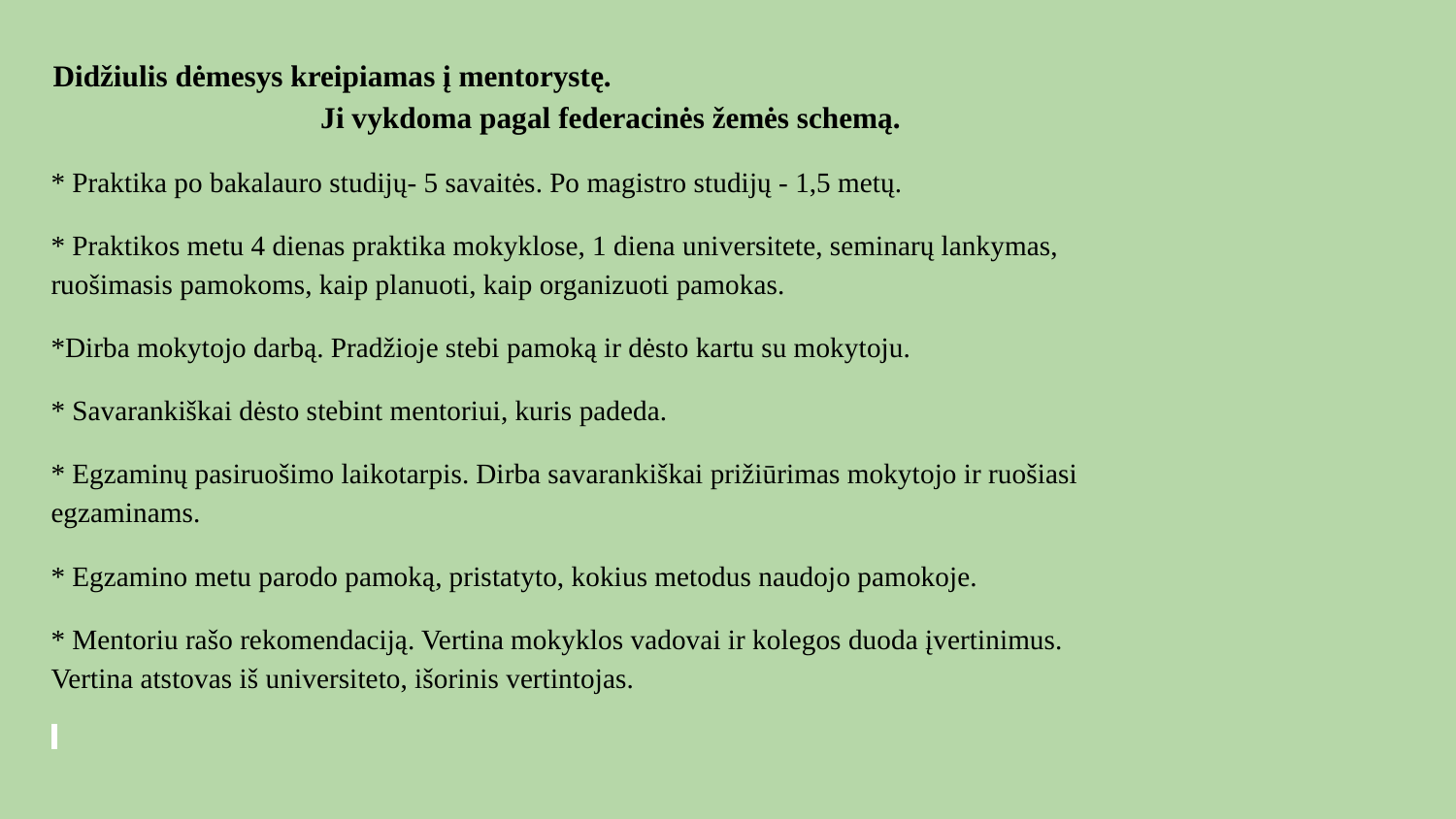

Didžiulis dėmesys kreipiamas į mentorystę.                                                                           Ji vykdoma pagal federacinės žemės schemą.
* Praktika po bakalauro studijų- 5 savaitės. Po magistro studijų - 1,5 metų.
* Praktikos metu 4 dienas praktika mokyklose, 1 diena universitete, seminarų lankymas, ruošimasis pamokoms, kaip planuoti, kaip organizuoti pamokas.
*Dirba mokytojo darbą. Pradžioje stebi pamoką ir dėsto kartu su mokytoju.
* Savarankiškai dėsto stebint mentoriui, kuris padeda.
* Egzaminų pasiruošimo laikotarpis. Dirba savarankiškai prižiūrimas mokytojo ir ruošiasi egzaminams.
* Egzamino metu parodo pamoką, pristatyto, kokius metodus naudojo pamokoje.
* Mentoriu rašo rekomendaciją. Vertina mokyklos vadovai ir kolegos duoda įvertinimus. Vertina atstovas iš universiteto, išorinis vertintojas.